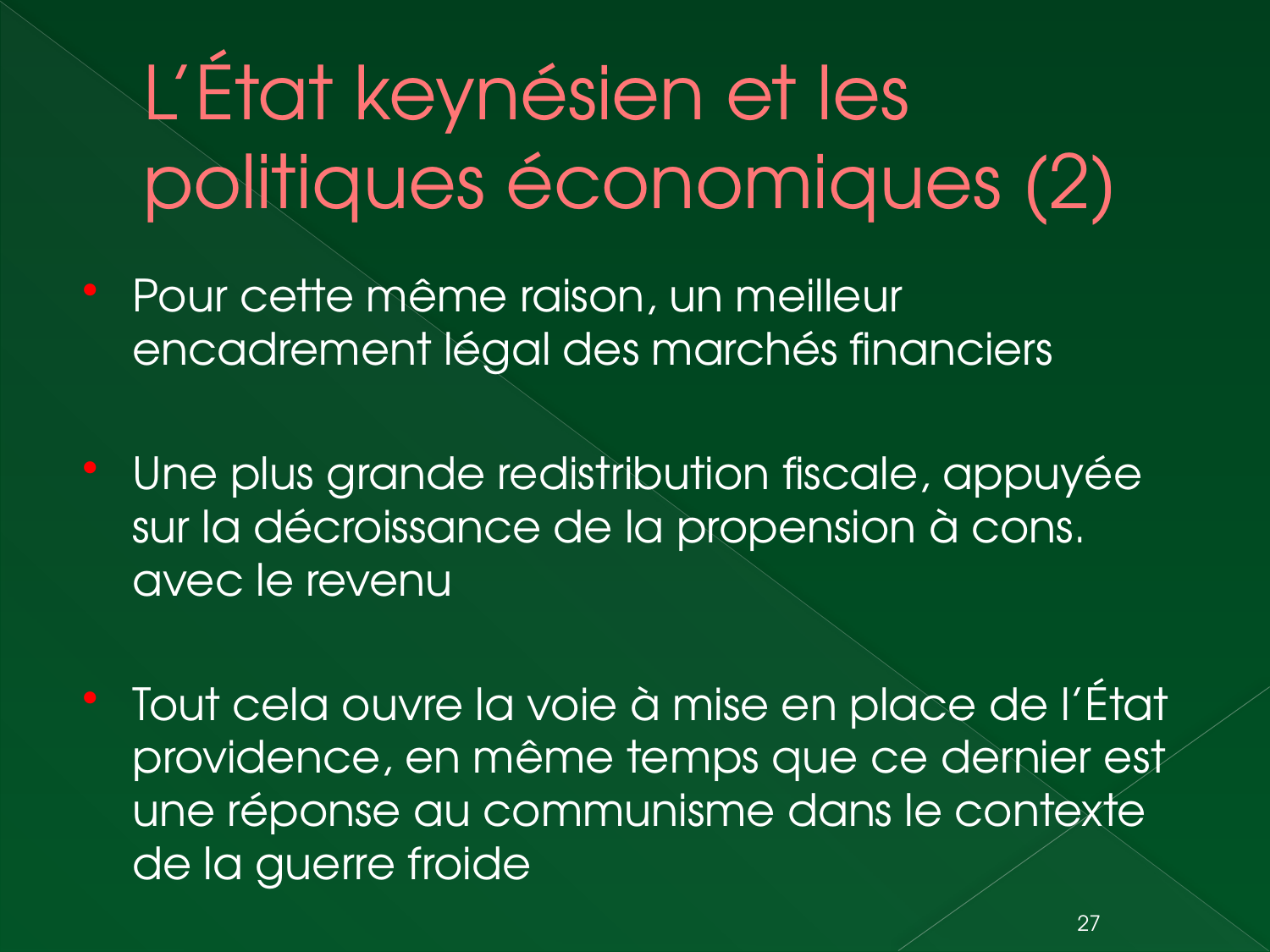

# L’État keynésien et les politiques économiques (2)
Pour cette même raison, un meilleur encadrement légal des marchés financiers

Une plus grande redistribution fiscale, appuyée sur la décroissance de la propension à cons. avec le revenu

Tout cela ouvre la voie à mise en place de l’État providence, en même temps que ce dernier est une réponse au communisme dans le contexte de la guerre froide
27